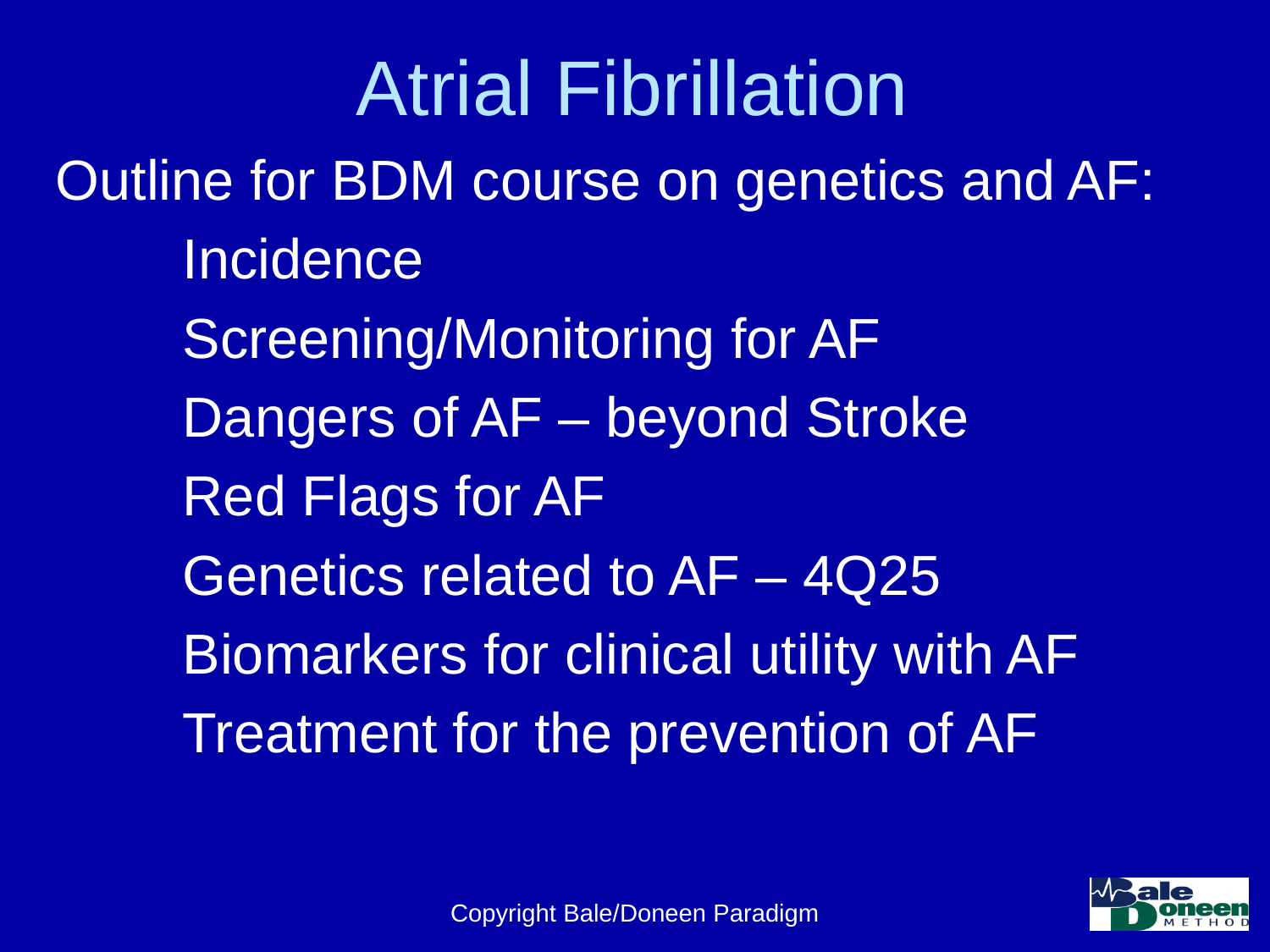

# Atrial Fibrillation
Outline for BDM course on genetics and AF:
	Incidence
	Screening/Monitoring for AF
	Dangers of AF – beyond Stroke
	Red Flags for AF
	Genetics related to AF – 4Q25
	Biomarkers for clinical utility with AF
	Treatment for the prevention of AF

Copyright Bale/Doneen Paradigm